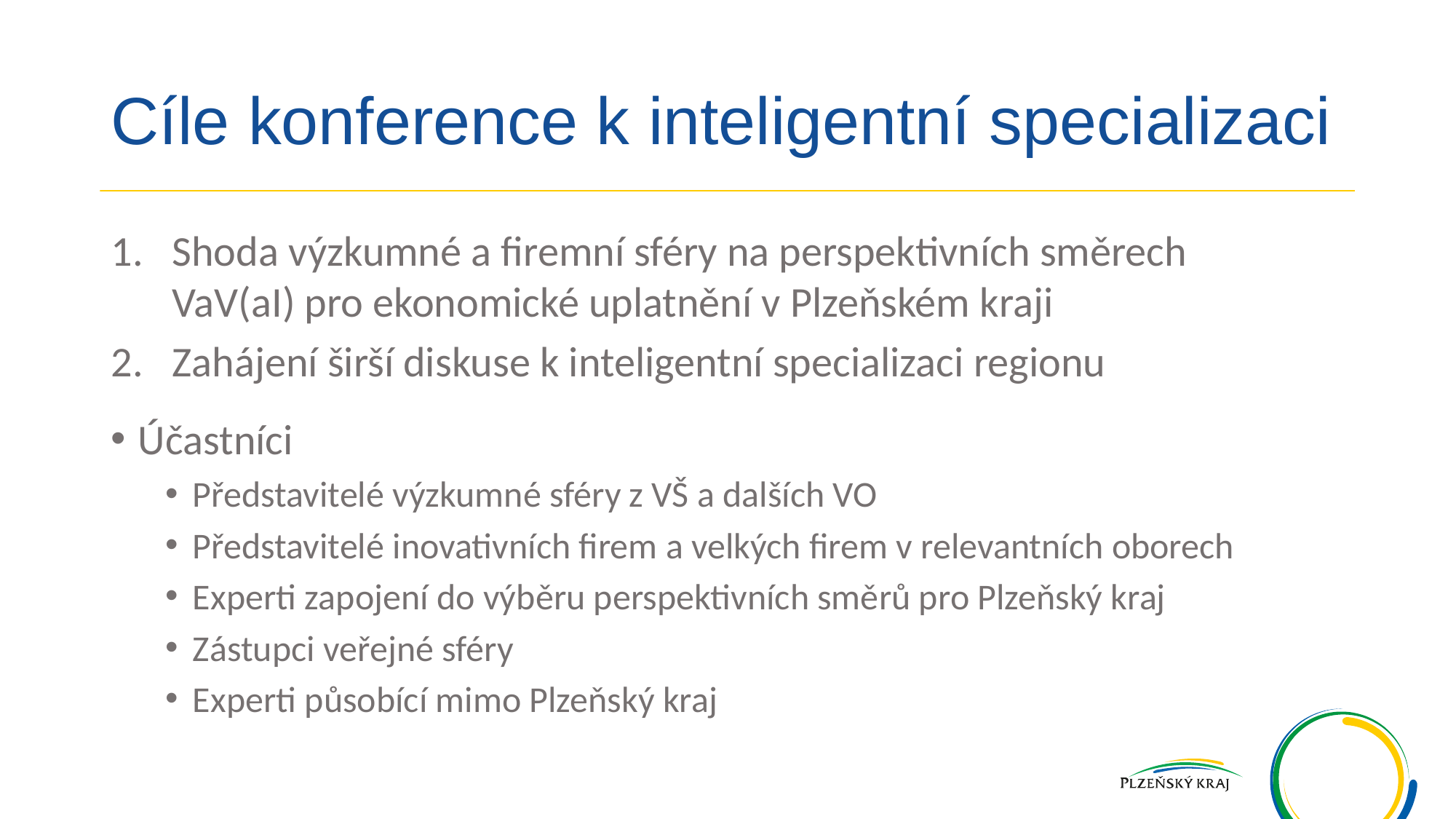

# Cíle konference k inteligentní specializaci
Shoda výzkumné a firemní sféry na perspektivních směrech VaV(aI) pro ekonomické uplatnění v Plzeňském kraji
Zahájení širší diskuse k inteligentní specializaci regionu
Účastníci
Představitelé výzkumné sféry z VŠ a dalších VO
Představitelé inovativních firem a velkých firem v relevantních oborech
Experti zapojení do výběru perspektivních směrů pro Plzeňský kraj
Zástupci veřejné sféry
Experti působící mimo Plzeňský kraj